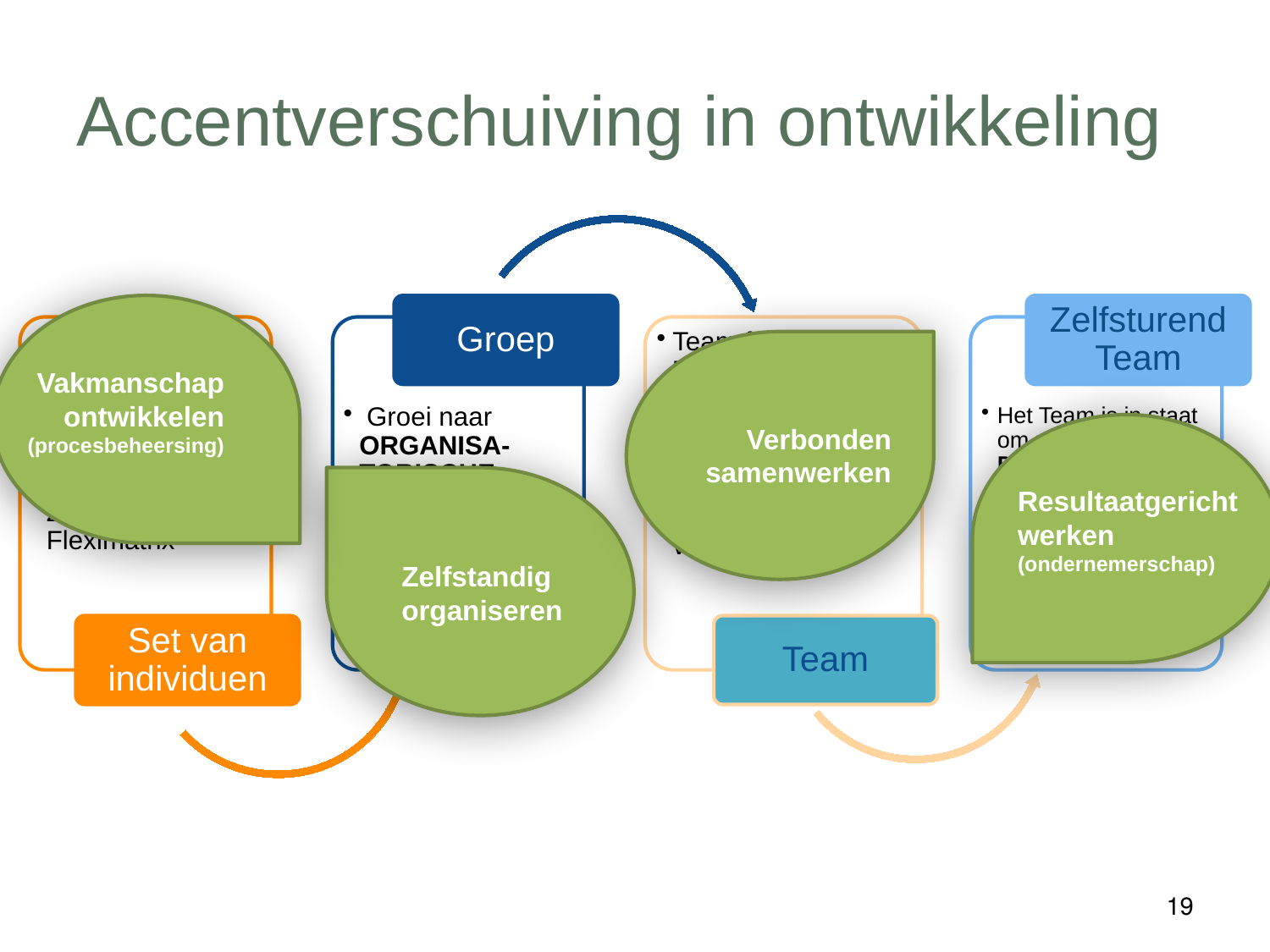

# Accentverschuiving in ontwikkeling

Groep

Zelfsturend Team

Het team is gericht op haar VERMOGEN OM UIT TE VOEREN (SAMEN COMPETENT ZIJN)-> Fleximatrix

 Groei naar ORGANISA-TORISCHE ZELFRED-ZAAMHEID
-> Sterrollen

Team focus is op RESULTAAT-GEDREVEN SAMENWERKING EN SOCIALE MATURITEIT
-> Sociale vaardigheden

Het Team is in staat om zelfstandig DOELEN TE STELLEN, CONTINU TE VERBETEREN & EXTERNE PARTIJEN TE BEHEREN
-> KPIs

Vakmanschap ontwikkelen
(procesbeheersing)

Verbonden samenwerken

Resultaatgericht werken
(ondernemerschap)

Zelfstandig
organiseren

Set van individuen

Team
19